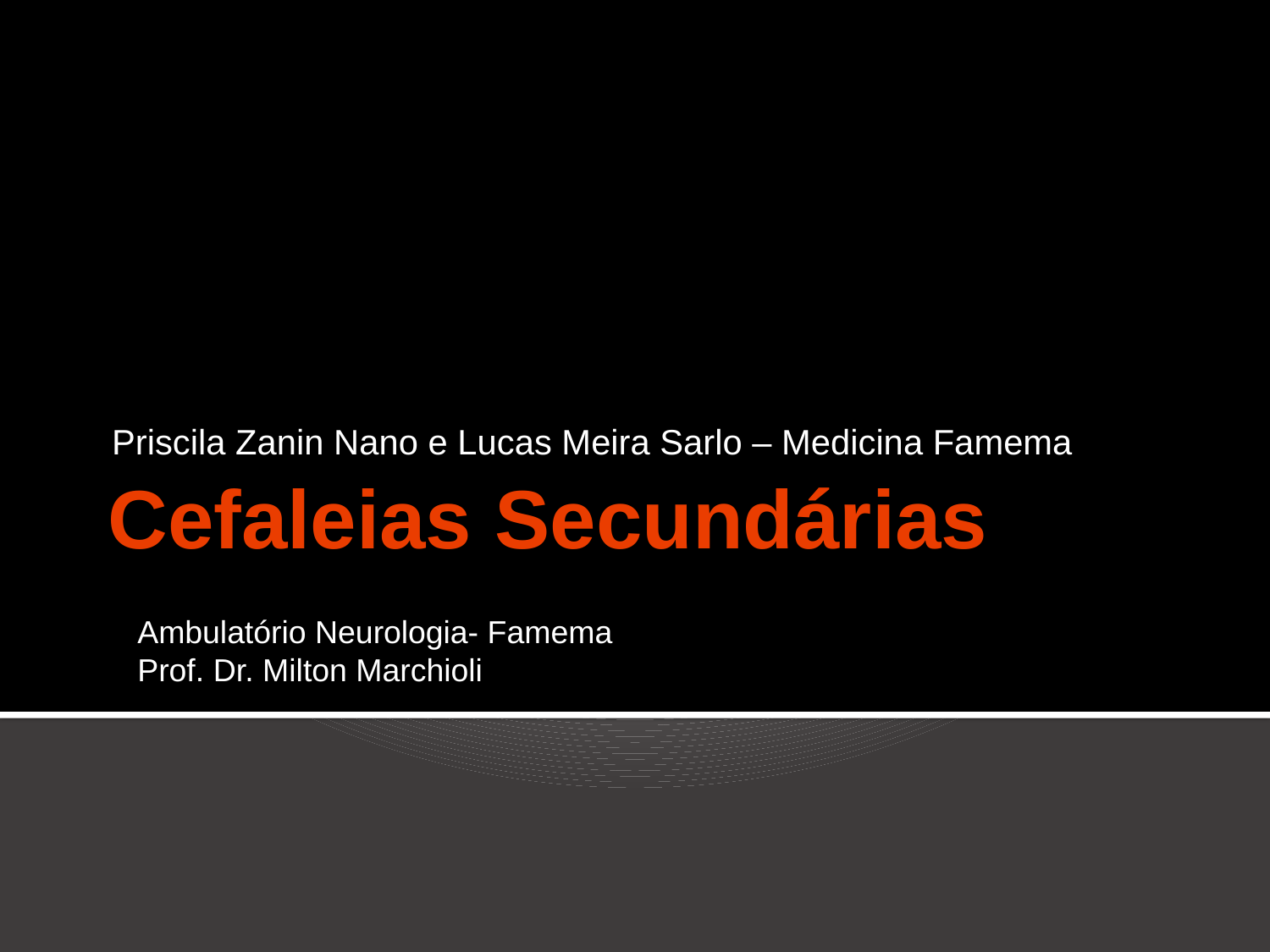

Priscila Zanin Nano e Lucas Meira Sarlo – Medicina Famema
# Cefaleias Secundárias
Ambulatório Neurologia- Famema
Prof. Dr. Milton Marchioli